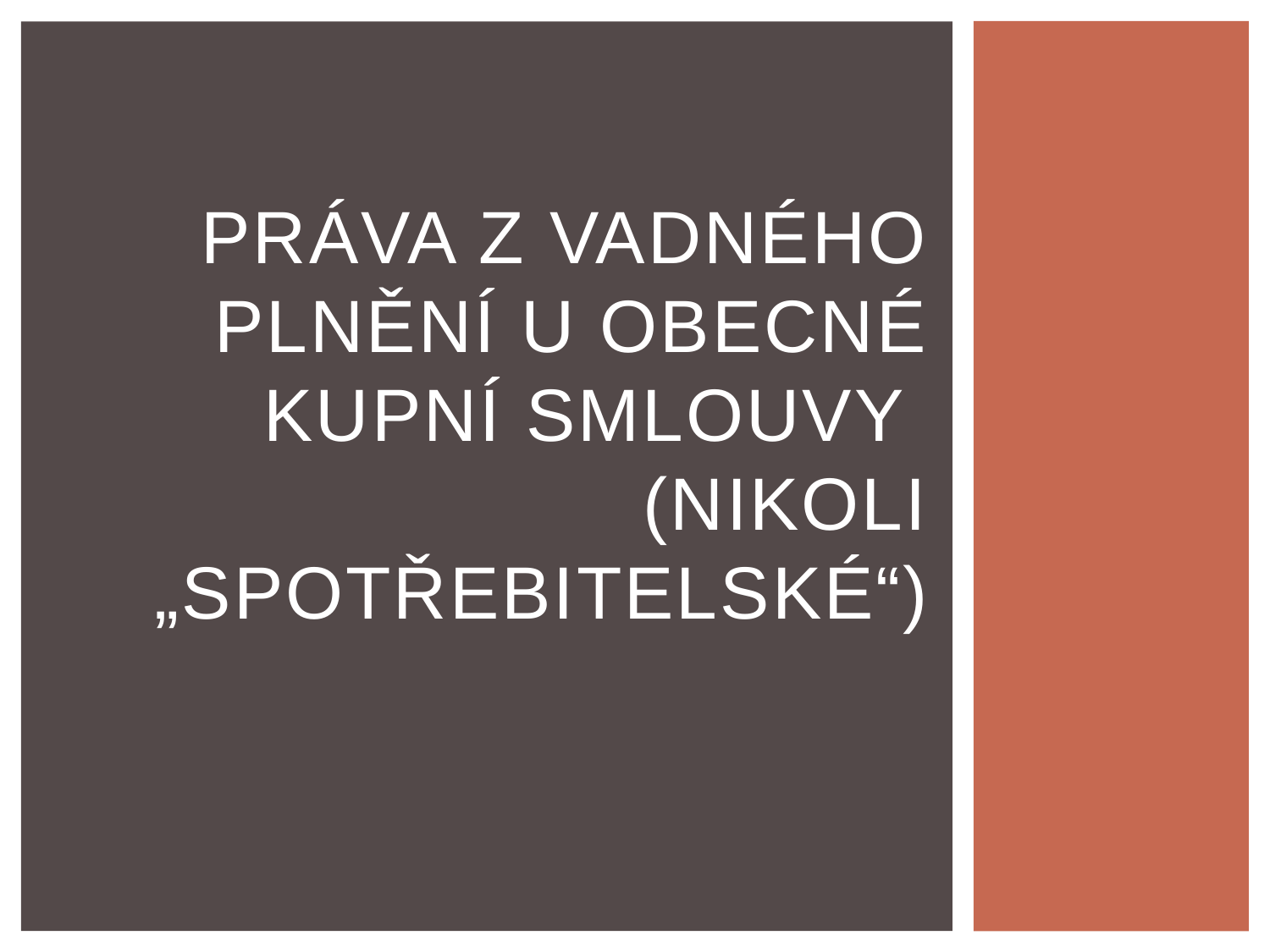

# Práva z vadného plnění u obecné kupní smlouvy (nikoli „spotřebitelské“)